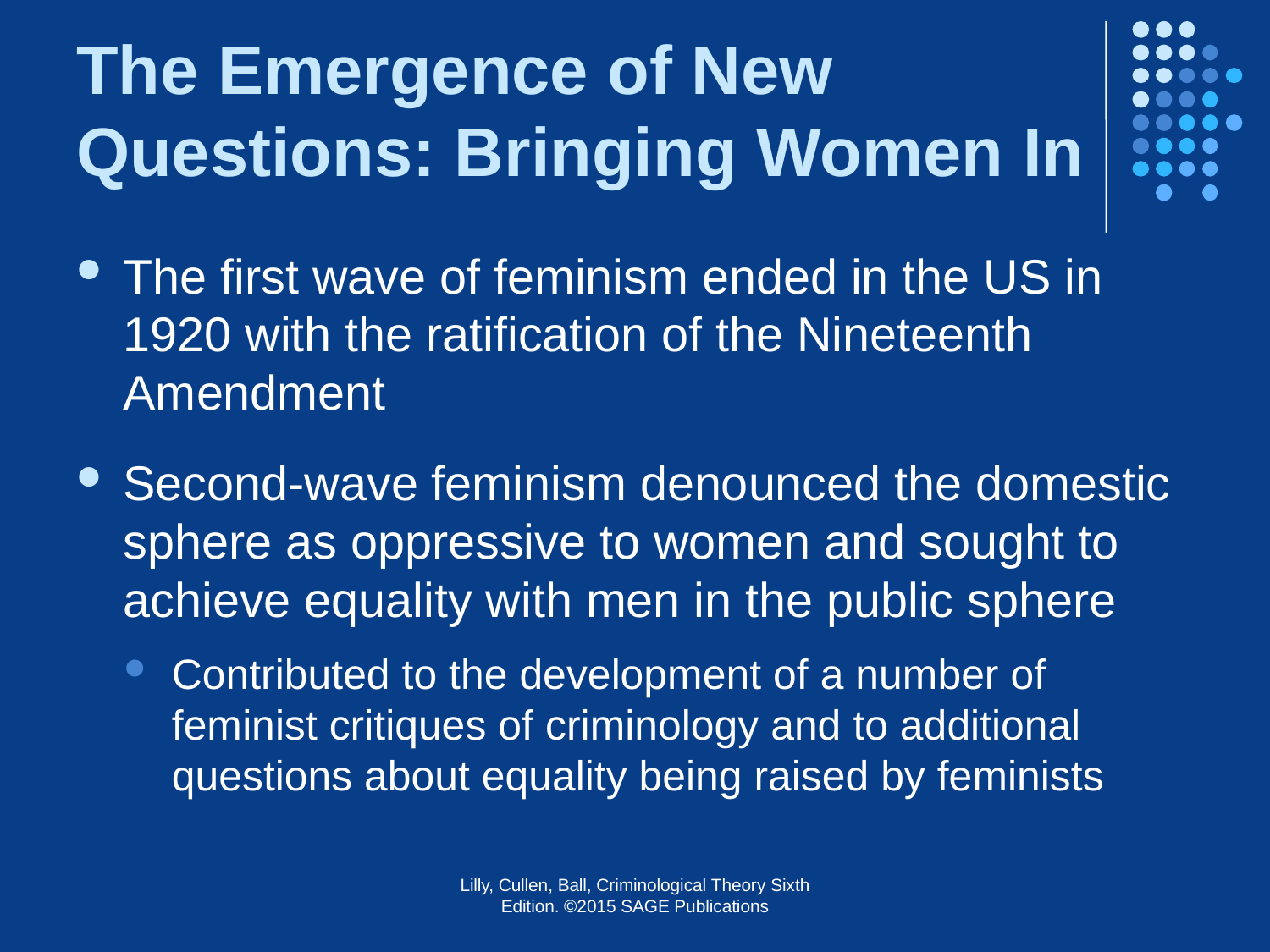

# The Emergence of New Questions: Bringing Women In
The first wave of feminism ended in the US in 1920 with the ratification of the Nineteenth Amendment

Second-wave feminism denounced the domestic sphere as oppressive to women and sought to achieve equality with men in the public sphere

Contributed to the development of a number of feminist critiques of criminology and to additional questions about equality being raised by feminists
Lilly, Cullen, Ball, Criminological Theory Sixth Edition. ©2015 SAGE Publications